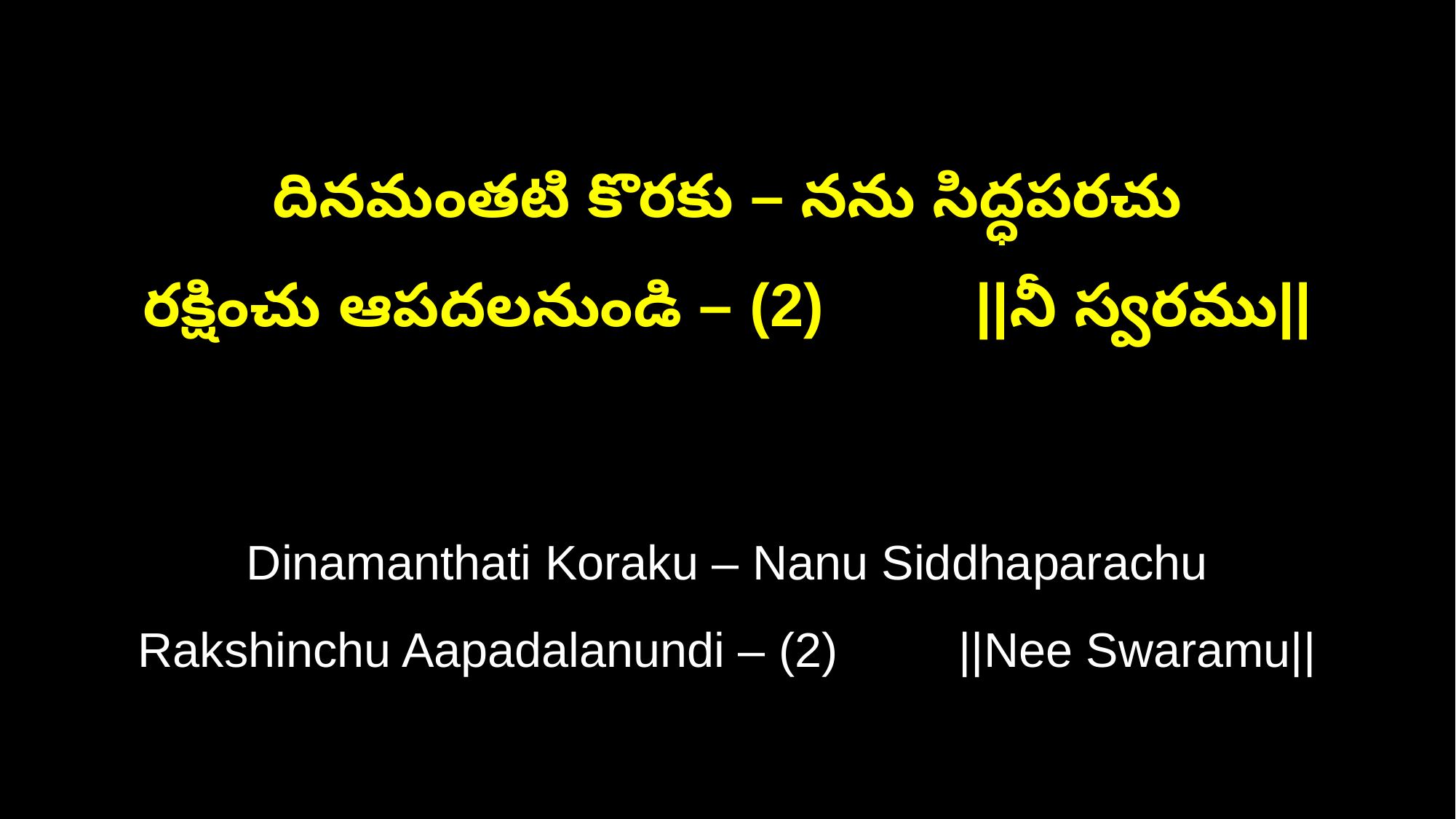

దినమంతటి కొరకు – నను సిద్ధపరచు
రక్షించు ఆపదలనుండి – (2)         ||నీ స్వరము||
Dinamanthati Koraku – Nanu Siddhaparachu
Rakshinchu Aapadalanundi – (2)         ||Nee Swaramu||